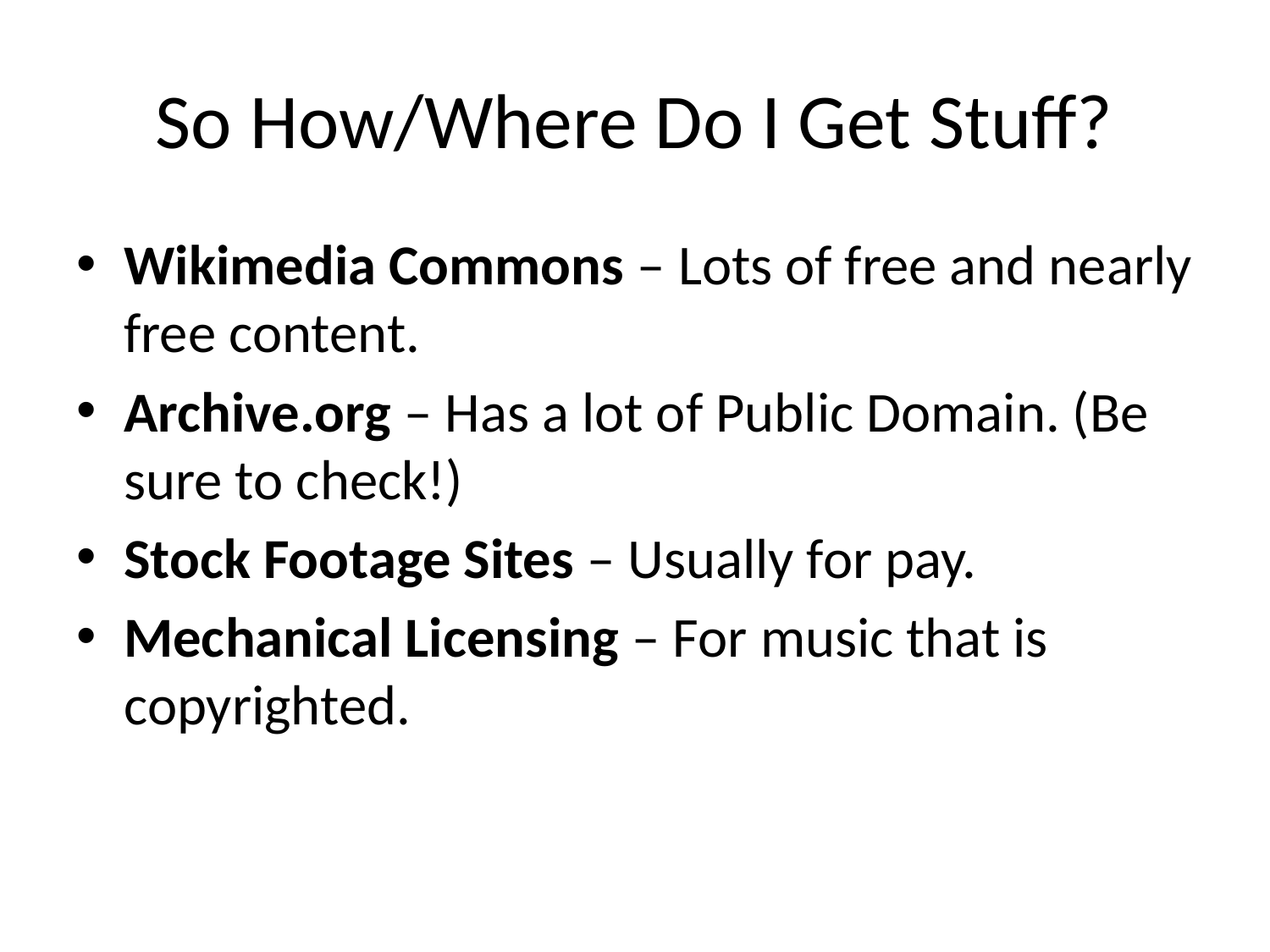

# So How/Where Do I Get Stuff?
Wikimedia Commons – Lots of free and nearly free content.
Archive.org – Has a lot of Public Domain. (Be sure to check!)
Stock Footage Sites – Usually for pay.
Mechanical Licensing – For music that is copyrighted.